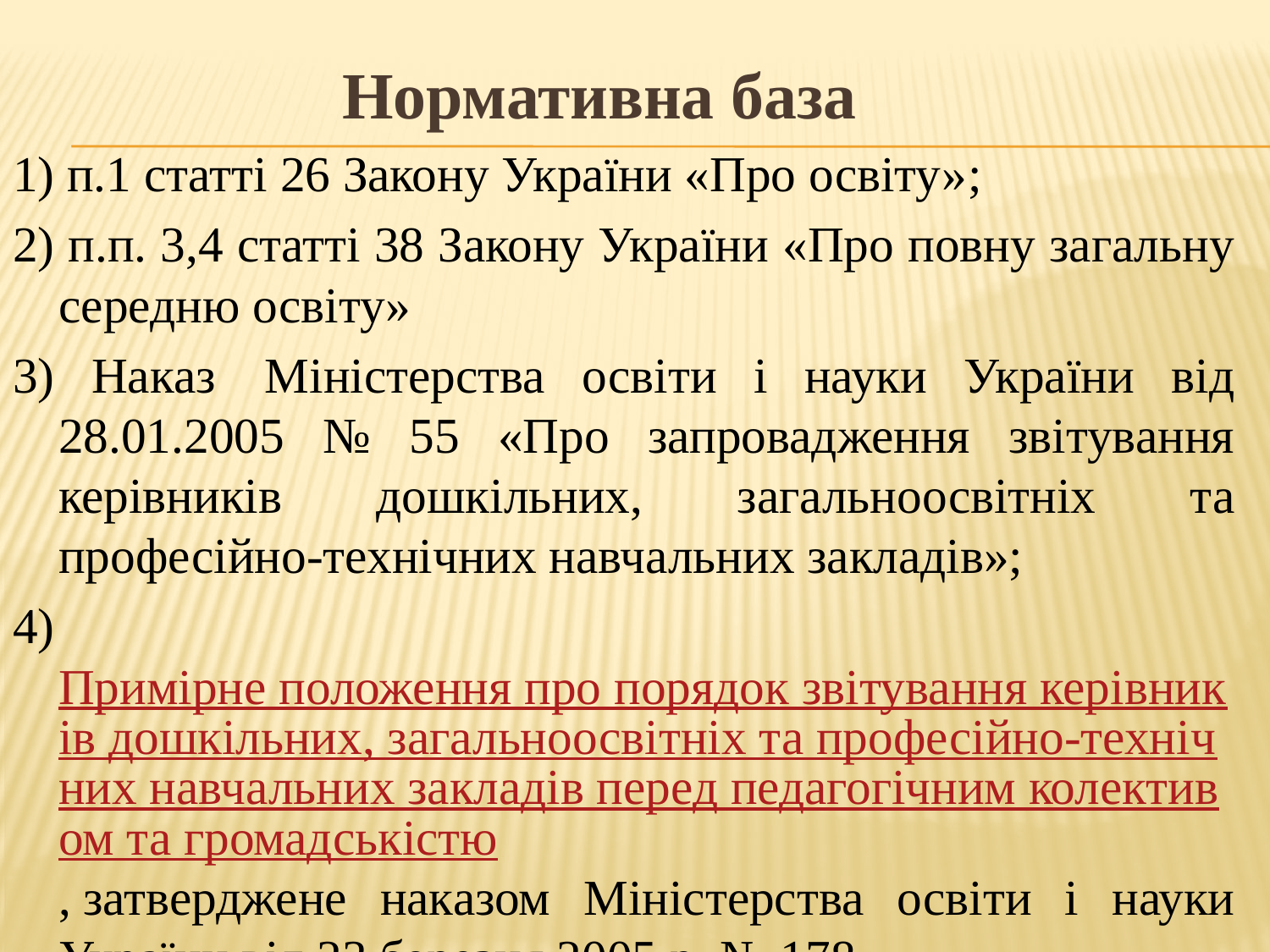

#
Нормативна база
1) п.1 статті 26 Закону України «Про освіту»;
2) п.п. 3,4 статті 38 Закону України «Про повну загальну середню освіту»
3) Наказ  Міністерства освіти і науки України від 28.01.2005 № 55 «Про запровадження звітування керівників дошкільних, загальноосвітніх та професійно-технічних навчальних закладів»;
4) Примірне положення про порядок звітування керівників дошкільних, загальноосвітніх та професійно-технічних навчальних закладів перед педагогічним колективом та громадськістю, затверджене наказом Міністерства освіти і науки України від 23 березня 2005 р. № 178